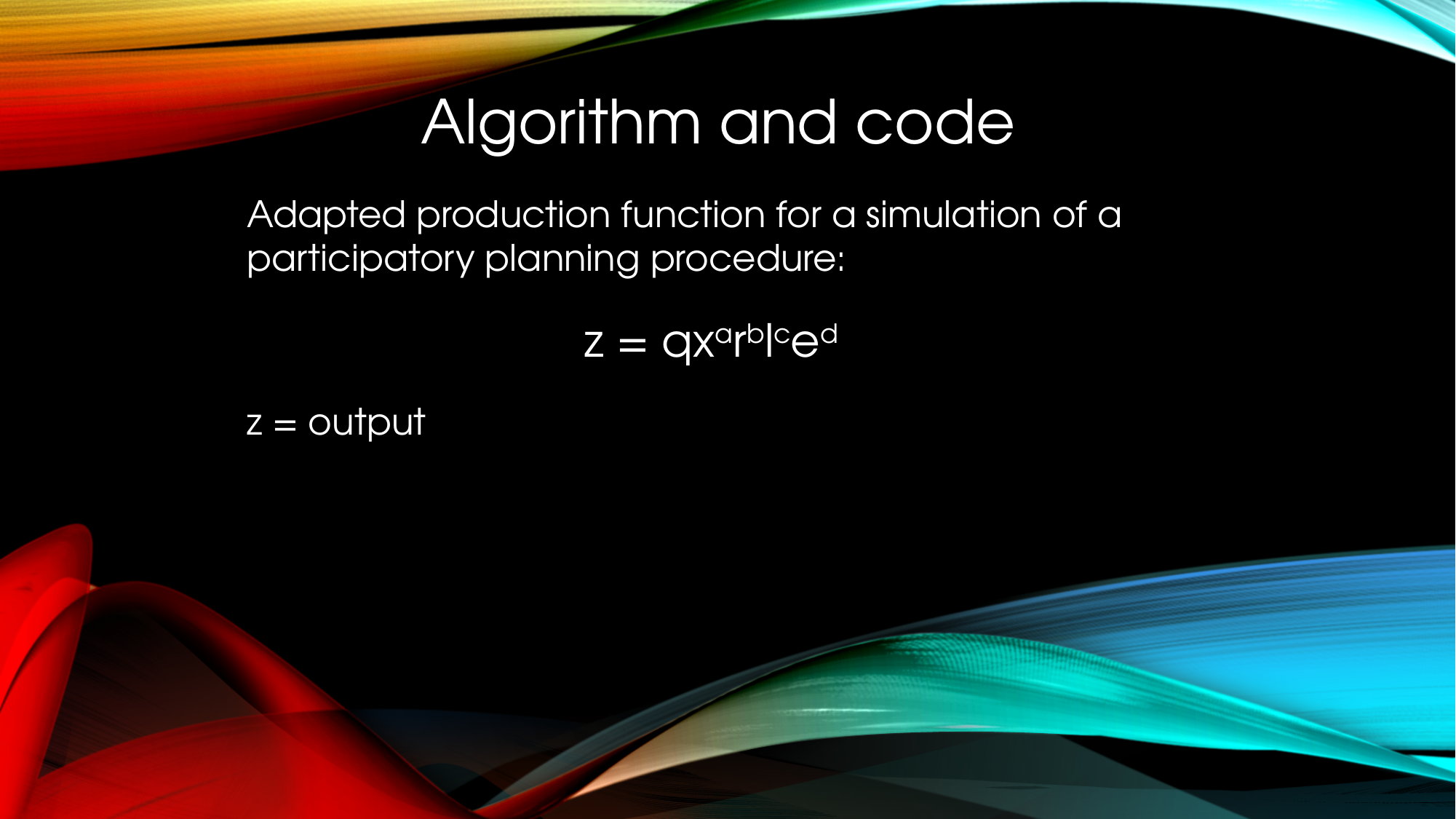

Algorithm and code
Adapted production function for a simulation of a participatory planning procedure:

z = qxarblced

z = output